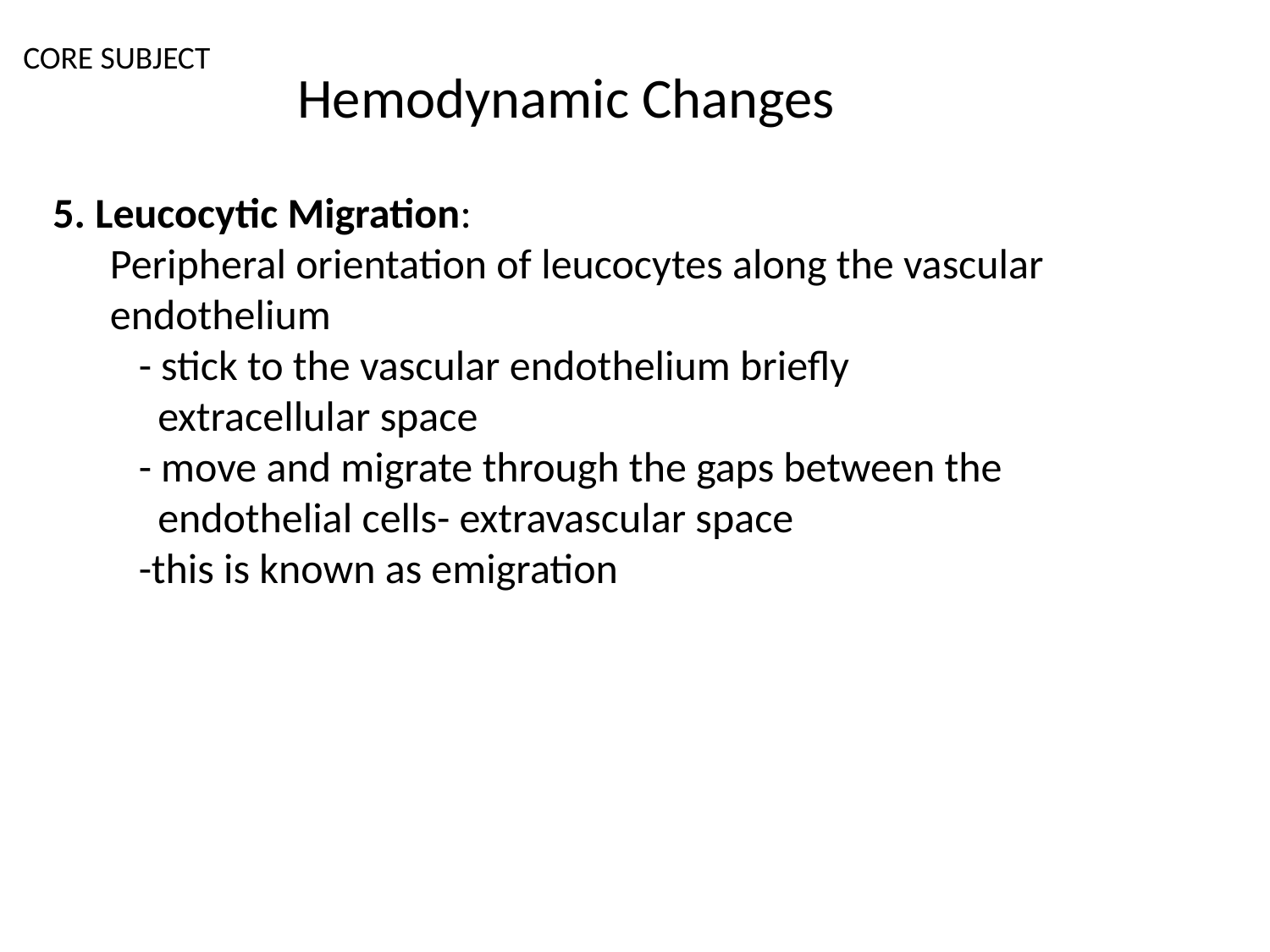

Vertical  Integration
CORE SUBJECT
Hemodynamic Changes
5. Leucocytic Migration:
      Peripheral orientation of leucocytes along the vascular
      endothelium
         - stick to the vascular endothelium briefly
           extracellular space
         - move and migrate through the gaps between the
           endothelial cells- extravascular space
         -this is known as emigration